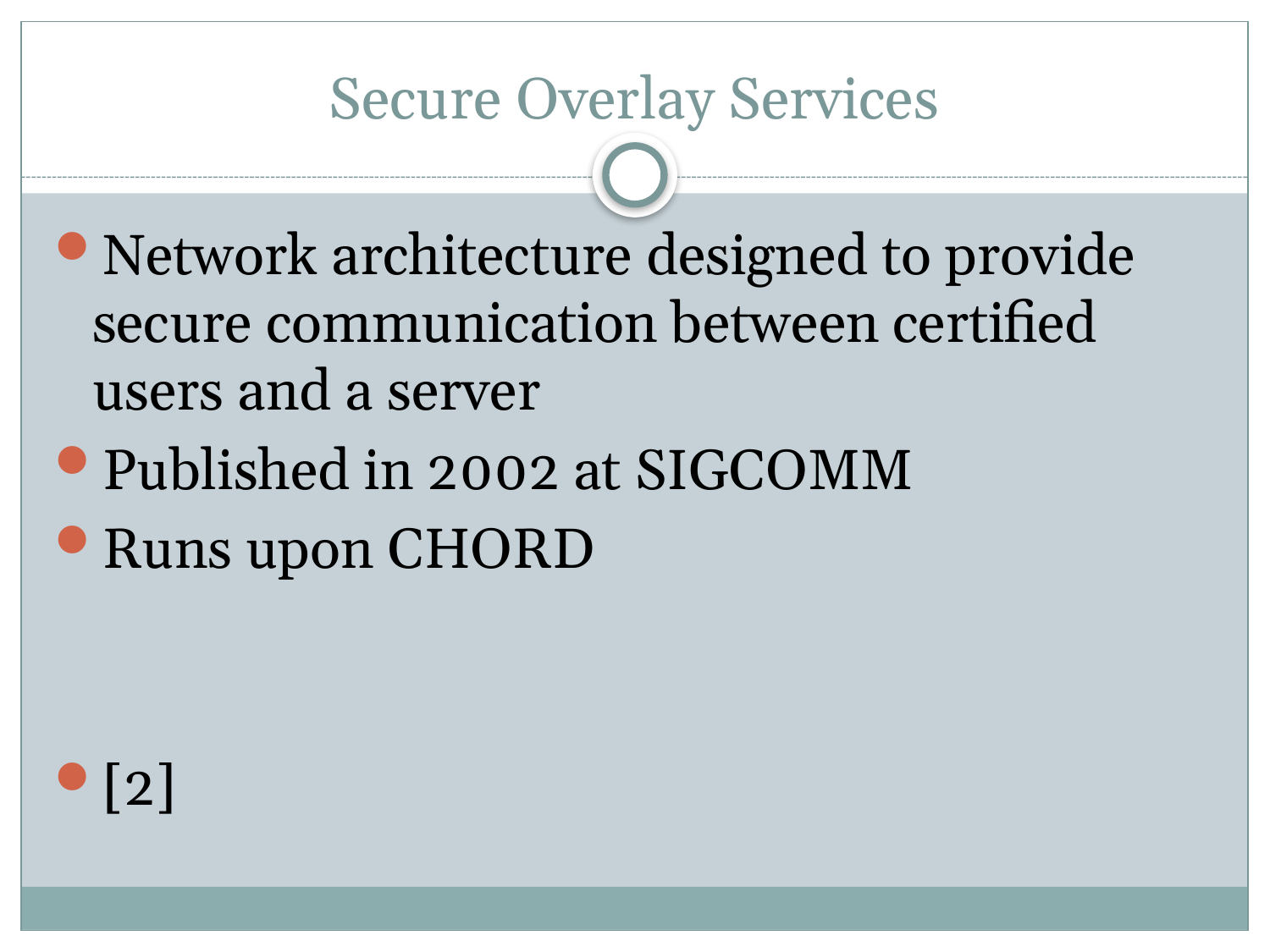

# Secure Overlay Services
Network architecture designed to provide secure communication between certified users and a server
Published in 2002 at SIGCOMM
Runs upon CHORD

[2]